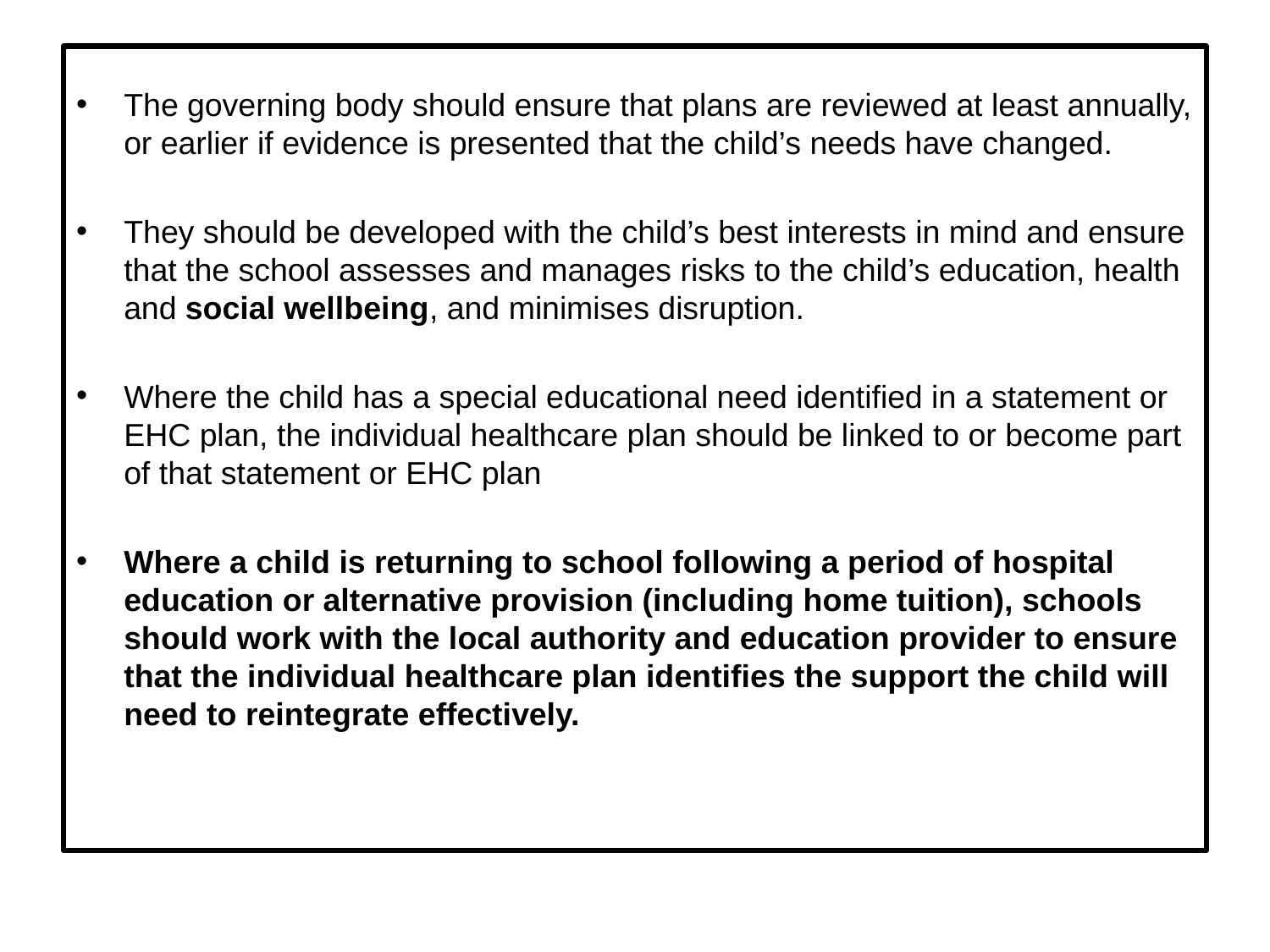

The governing body should ensure that plans are reviewed at least annually, or earlier if evidence is presented that the child’s needs have changed.

They should be developed with the child’s best interests in mind and ensure that the school assesses and manages risks to the child’s education, health and social wellbeing, and minimises disruption.

Where the child has a special educational need identified in a statement or EHC plan, the individual healthcare plan should be linked to or become part of that statement or EHC plan

Where a child is returning to school following a period of hospital education or alternative provision (including home tuition), schools should work with the local authority and education provider to ensure that the individual healthcare plan identifies the support the child will need to reintegrate effectively.